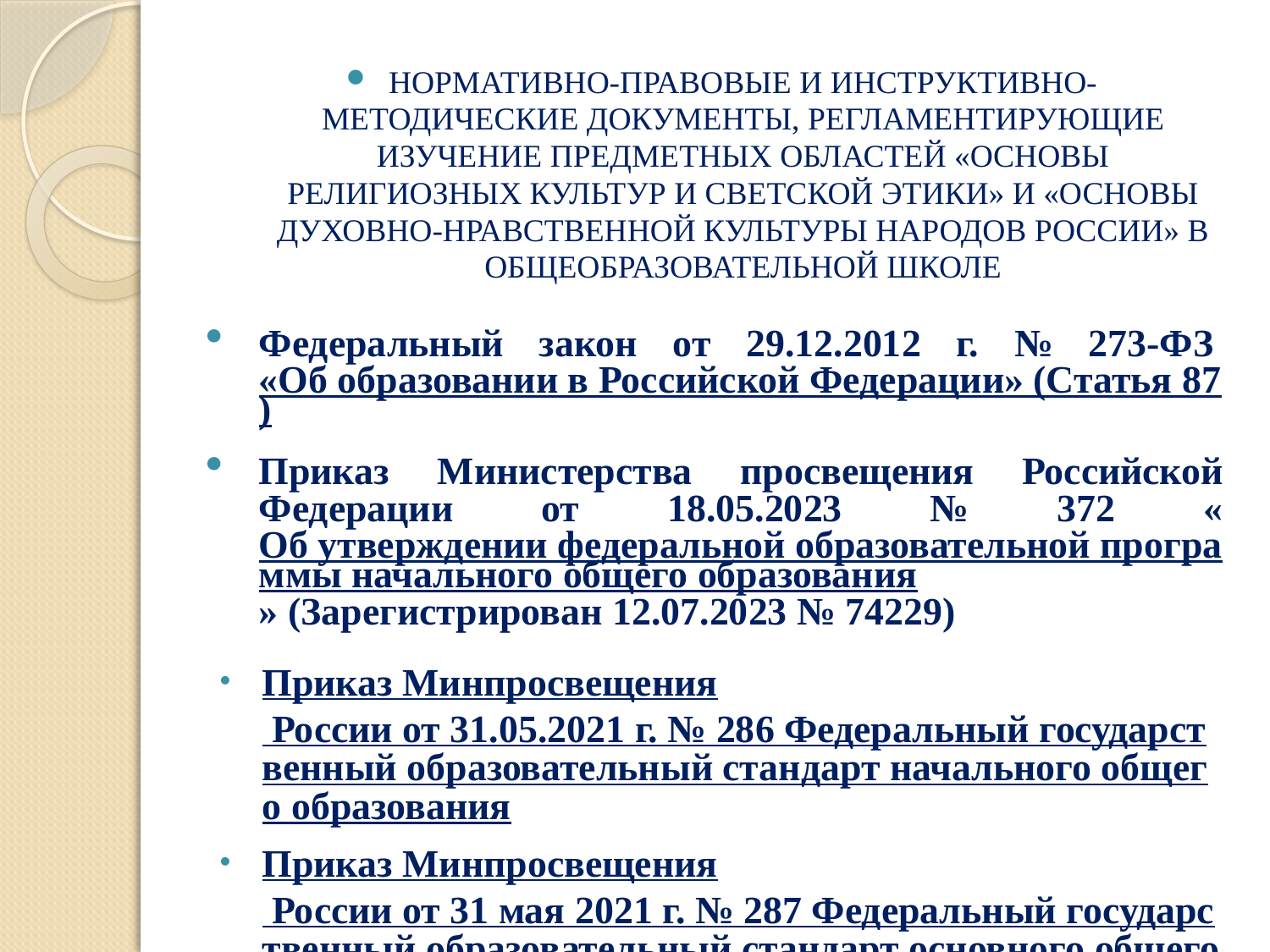

НОРМАТИВНО-ПРАВОВЫЕ И ИНСТРУКТИВНО-МЕТОДИЧЕСКИЕ ДОКУМЕНТЫ, РЕГЛАМЕНТИРУЮЩИЕ ИЗУЧЕНИЕ ПРЕДМЕТНЫХ ОБЛАСТЕЙ «ОСНОВЫ РЕЛИГИОЗНЫХ КУЛЬТУР И СВЕТСКОЙ ЭТИКИ» И «ОСНОВЫ ДУХОВНО-НРАВСТВЕННОЙ КУЛЬТУРЫ НАРОДОВ РОССИИ» В ОБЩЕОБРАЗОВАТЕЛЬНОЙ ШКОЛЕ
Федеральный закон от 29.12.2012 г. № 273-ФЗ «Об образовании в Российской Федерации» (Статья 87)
Приказ Министерства просвещения Российской Федерации от 18.05.2023 № 372 «Об утверждении федеральной образовательной программы начального общего образования» (Зарегистрирован 12.07.2023 № 74229)
Приказ Минпросвещения России от 31.05.2021 г. № 286 Федеральный государственный образовательный стандарт начального общего образования
Приказ Минпросвещения России от 31 мая 2021 г. № 287 Федеральный государственный образовательный стандарт основного общего образования